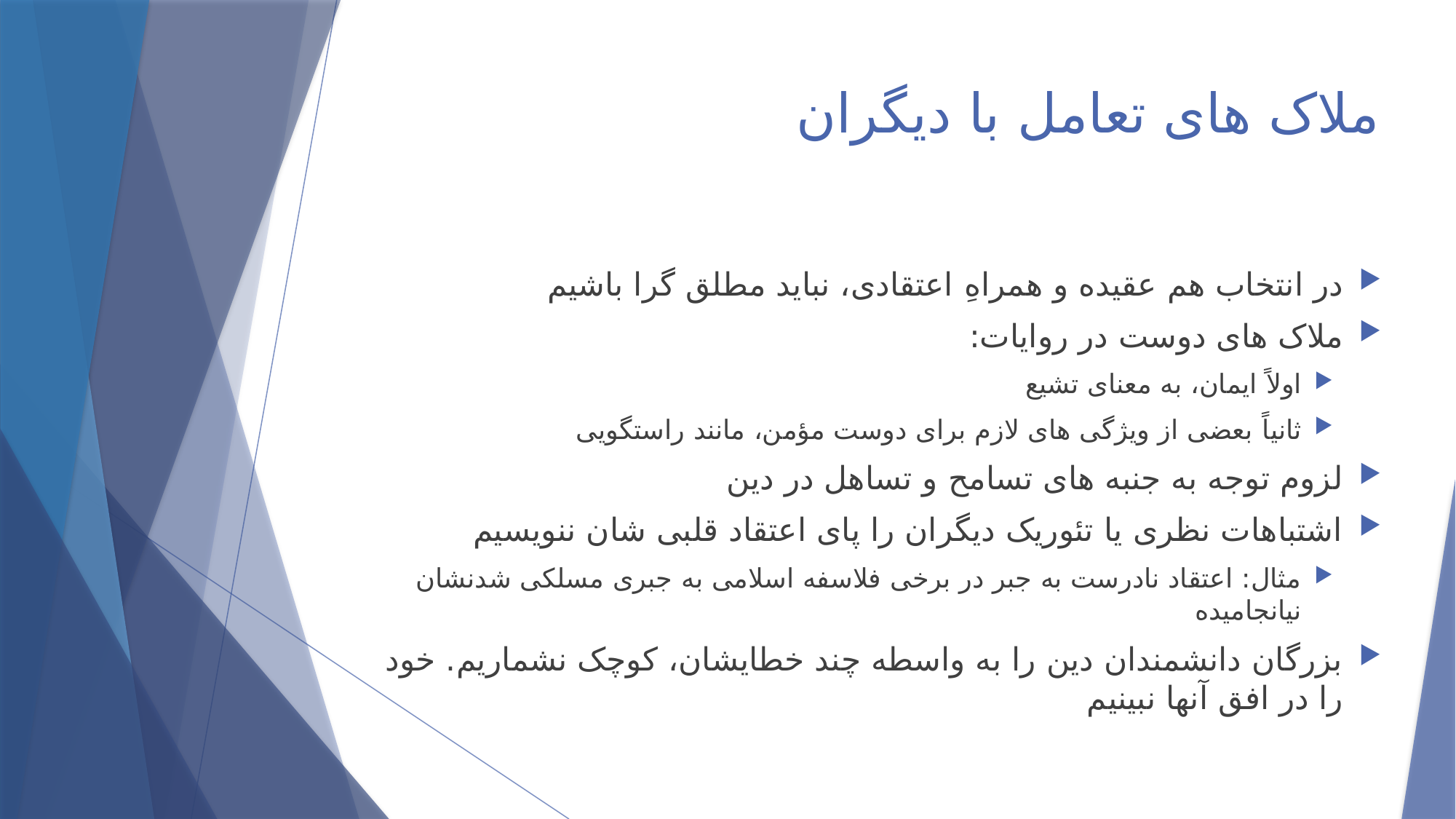

# ملاک های تعامل با دیگران
در انتخاب هم عقیده و همراهِ اعتقادی، نباید مطلق گرا باشیم
ملاک های دوست در روایات:
اولاً ایمان، به معنای تشیع
ثانیاً بعضی از ویژگی های لازم برای دوست مؤمن، مانند راستگویی
لزوم توجه به جنبه های تسامح و تساهل در دین
اشتباهات نظری یا تئوریک دیگران را پای اعتقاد قلبی شان ننویسیم
مثال: اعتقاد نادرست به جبر در برخی فلاسفه اسلامی به جبری مسلکی شدنشان نیانجامیده
بزرگان دانشمندان دین را به واسطه چند خطایشان، کوچک نشماریم. خود را در افق آنها نبینیم